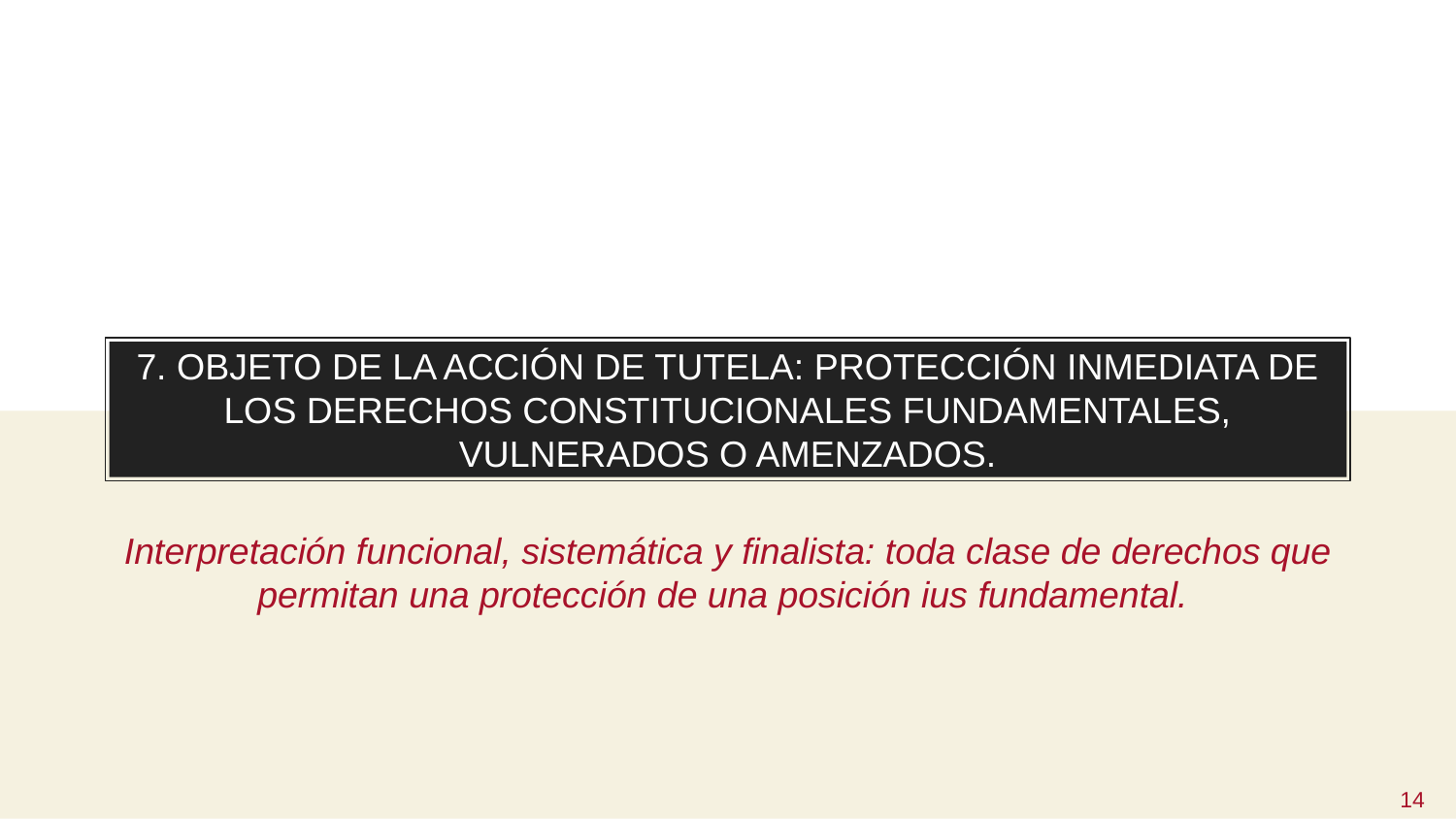

# 7. OBJETO DE LA ACCIÓN DE TUTELA: PROTECCIÓN INMEDIATA DE LOS DERECHOS CONSTITUCIONALES FUNDAMENTALES, VULNERADOS O AMENZADOS.
Interpretación funcional, sistemática y finalista: toda clase de derechos que permitan una protección de una posición ius fundamental.
14